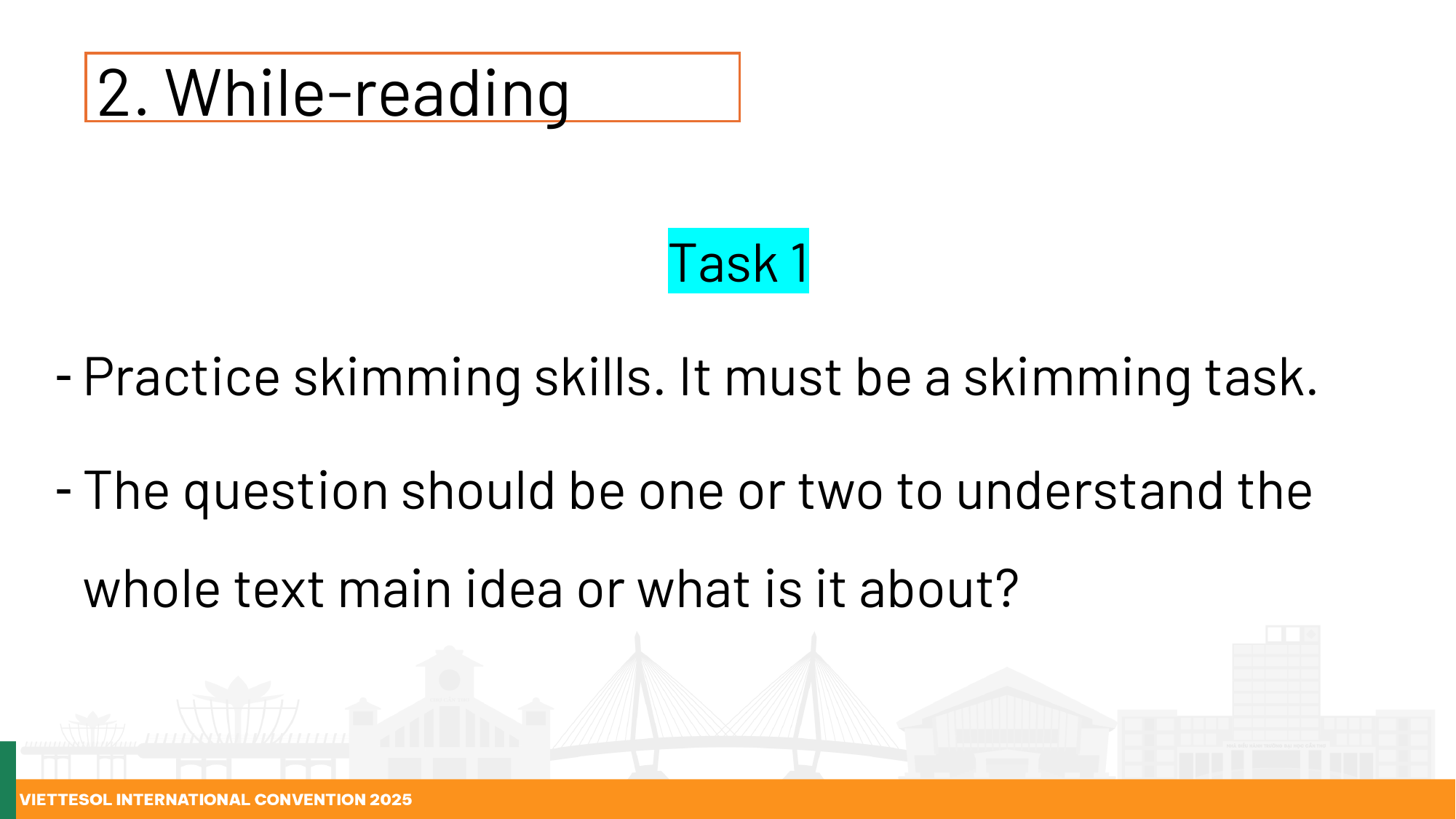

2. While-reading
Task 1
Practice skimming skills. It must be a skimming task.
The question should be one or two to understand the whole text main idea or what is it about?